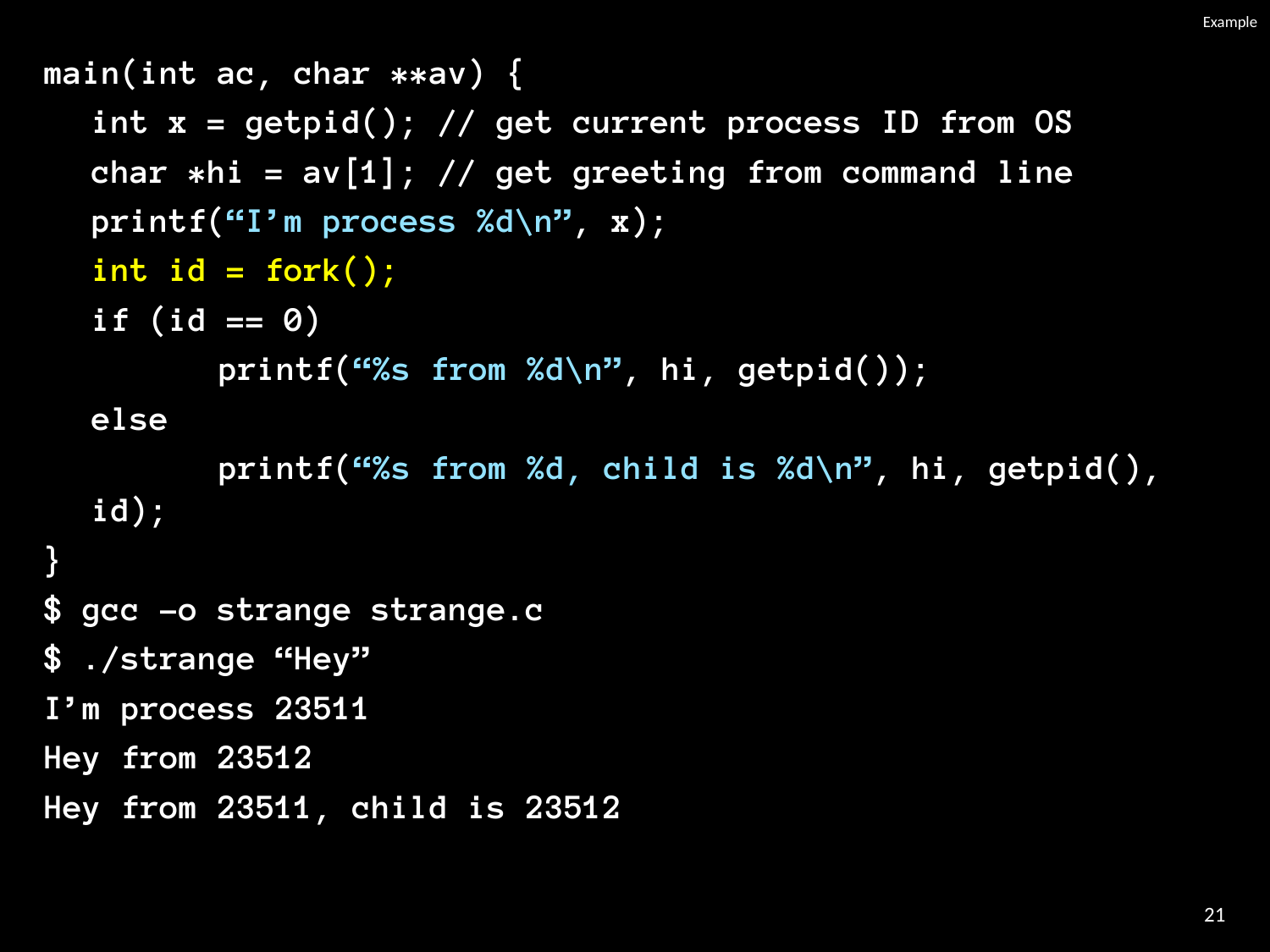

# Example
main(int ac, char **av) {
	int x = getpid(); // get current process ID from OS
	char *hi = av[1]; // get greeting from command line
	printf(“I’m process %d\n”, x);
	int id = fork();
	if (id == 0)
		printf(“%s from %d\n”, hi, getpid());
	else
      	printf(“%s from %d, child is %d\n”, hi, getpid(), id);
}
$ gcc -o strange strange.c
$ ./strange “Hey”
I’m process 23511
Hey from 23512
Hey from 23511, child is 23512